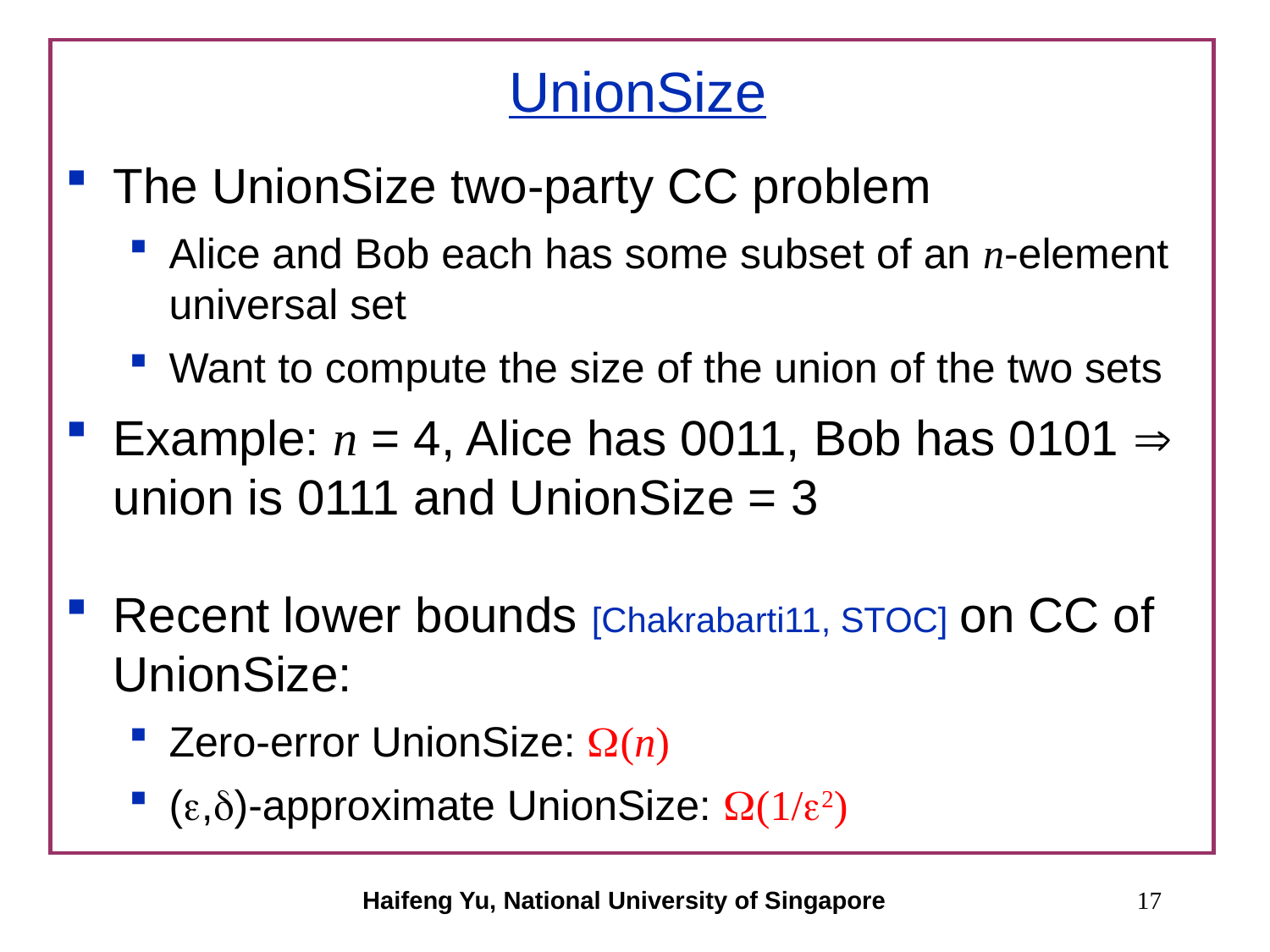

# UnionSize
The UnionSize two-party CC problem
Alice and Bob each has some subset of an n-element universal set
Want to compute the size of the union of the two sets
Example: n = 4, Alice has 0011, Bob has 0101 ⇒ union is 0111 and UnionSize = 3

Recent lower bounds [Chakrabarti11, STOC] on CC of UnionSize:
Zero-error UnionSize: Ω(n)
(ε,δ)-approximate UnionSize: Ω(1/ε2)
Haifeng Yu, National University of Singapore
17